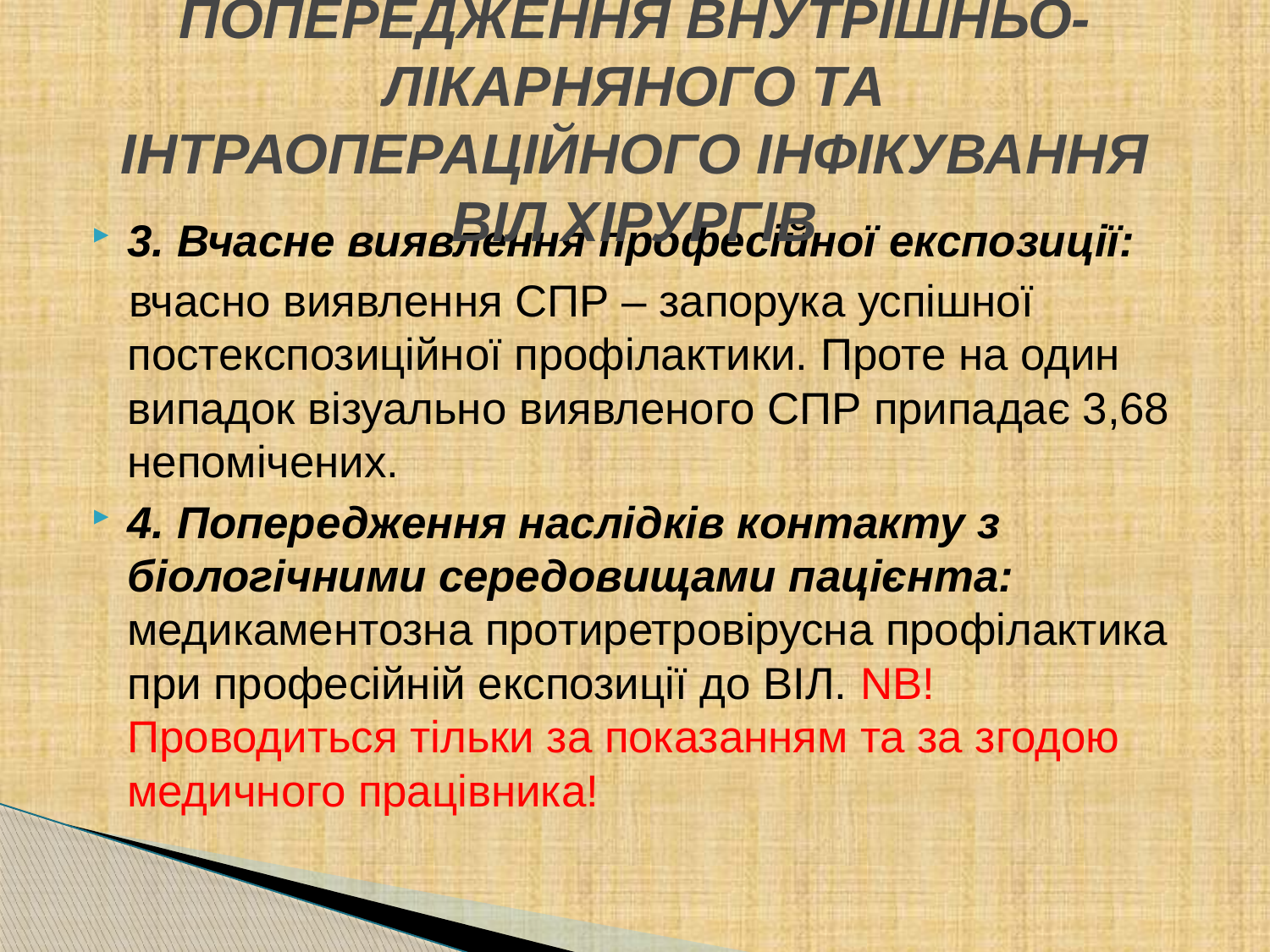

# ПОПЕРЕДЖЕННЯ ВНУТРІШНЬО-ЛІКАРНЯНОГО ТА ІНТРАОПЕРАЦІЙНОГО ІНФІКУВАННЯ ВІЛ ХІРУРГІВ
3. Вчасне виявлення професійної експозиції:
   вчасно виявлення СПР – запорука успішної постекспозиційної профілактики. Проте на один випадок візуально виявленого СПР припадає 3,68 непомічених.
4. Попередження наслідків контакту з біологічними середовищами пацієнта: медикаментозна протиретровірусна профілактика при професійній експозиції до ВІЛ. NB! Проводиться тільки за показанням та за згодою медичного працівника!